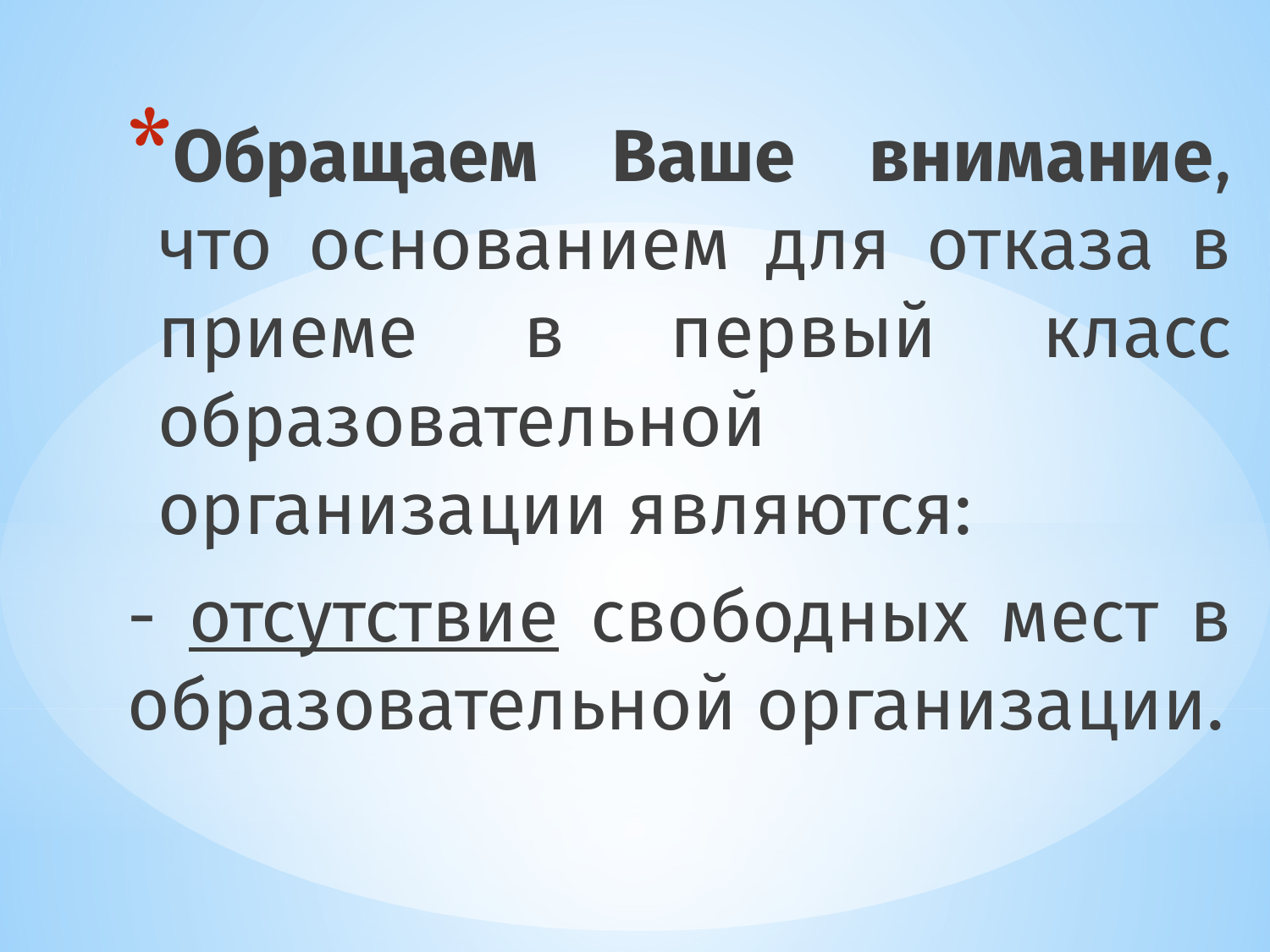

Обращаем Ваше внимание, что основанием для отказа в приеме в первый класс образовательной организации являются:
- отсутствие свободных мест в образовательной организации.